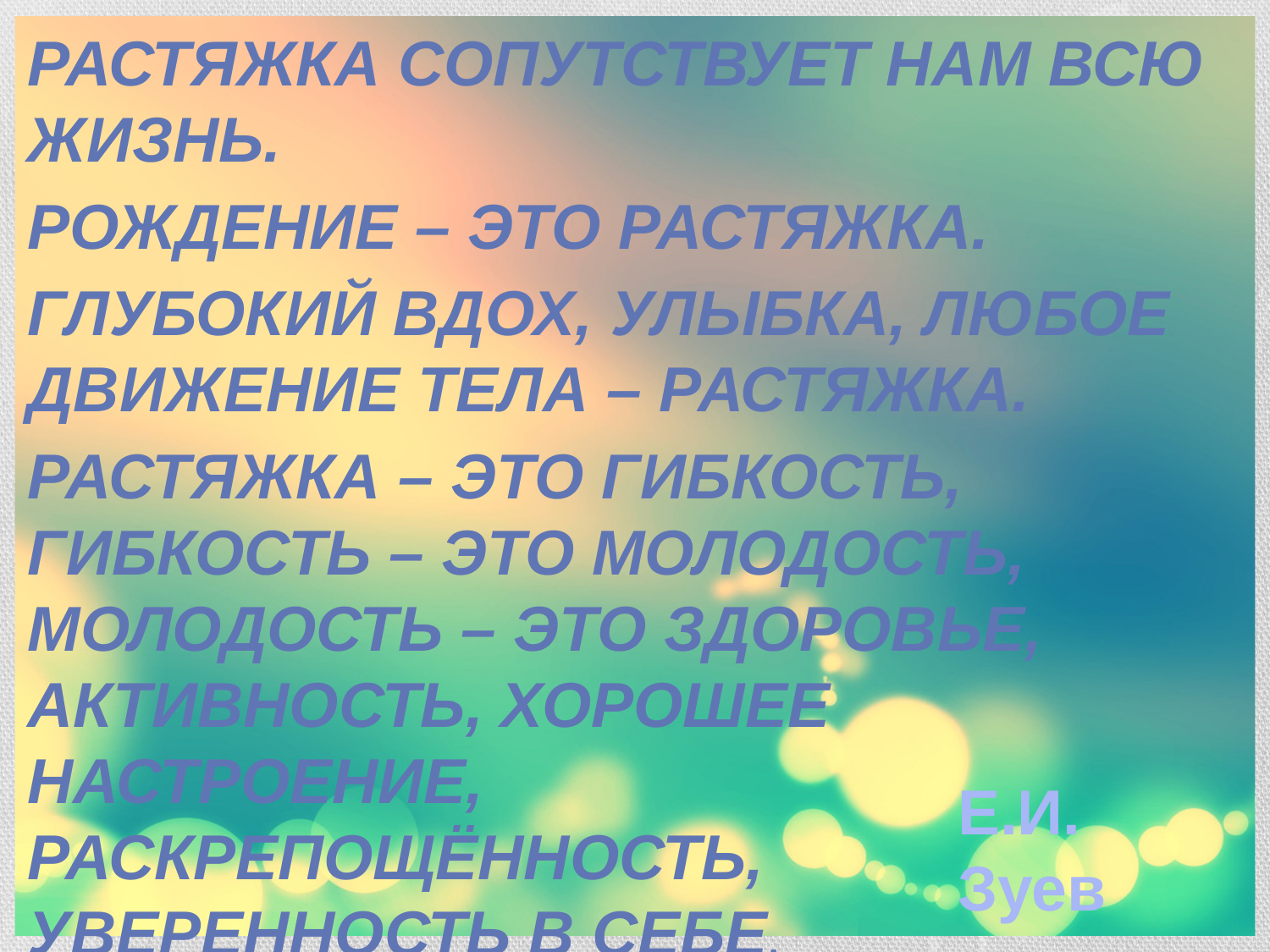

Растяжка сопутствует нам всю жизнь.
Рождение – это растяжка.
Глубокий вдох, улыбка, любое движение тела – растяжка.
Растяжка – это гибкость, гибкость – это молодость, молодость – это здоровье, активность, хорошее настроение,  раскрепощённость, уверенность в себе.
# Е.И. Зуев